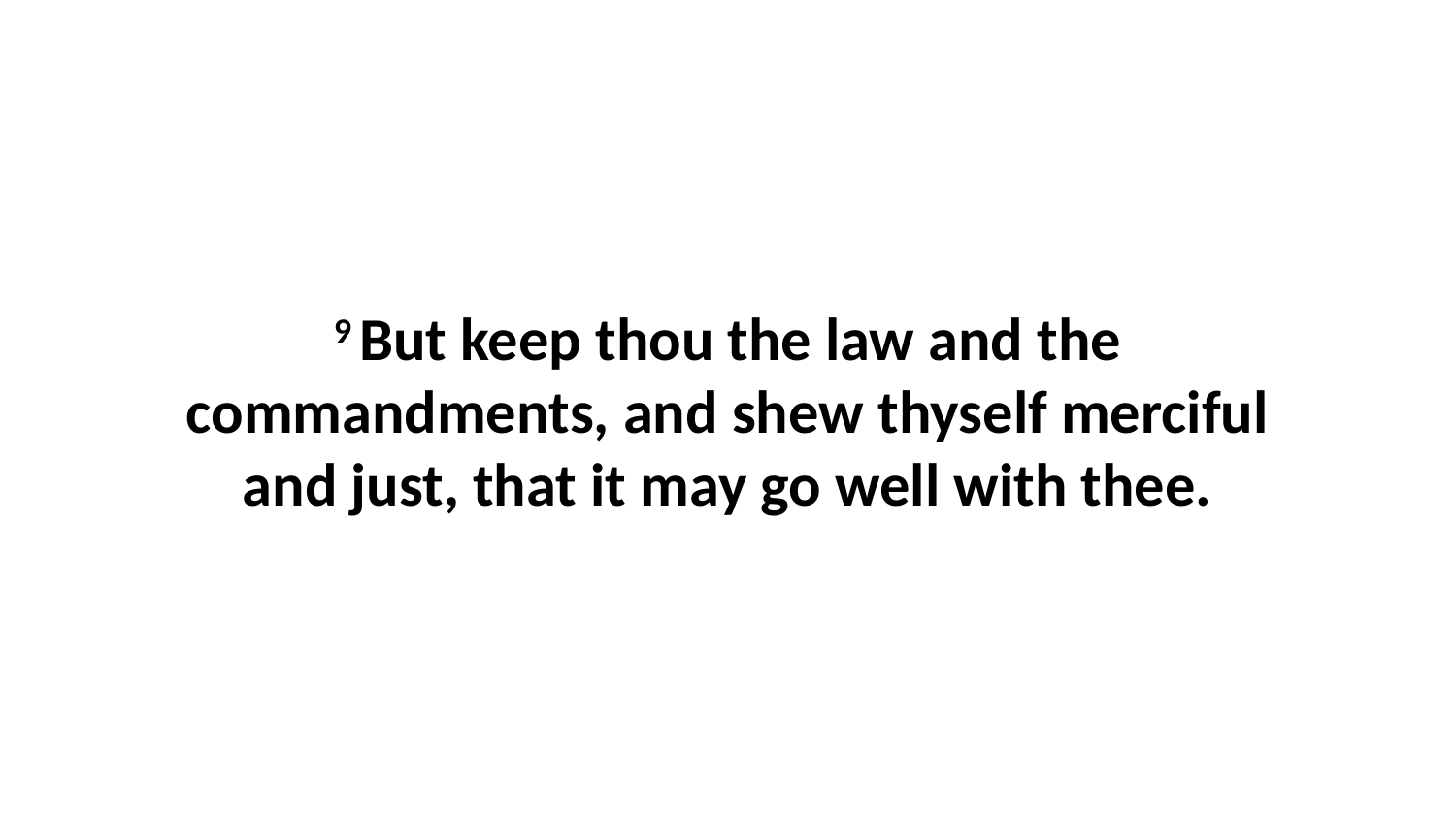

9 But keep thou the law and the commandments, and shew thyself merciful and just, that it may go well with thee.